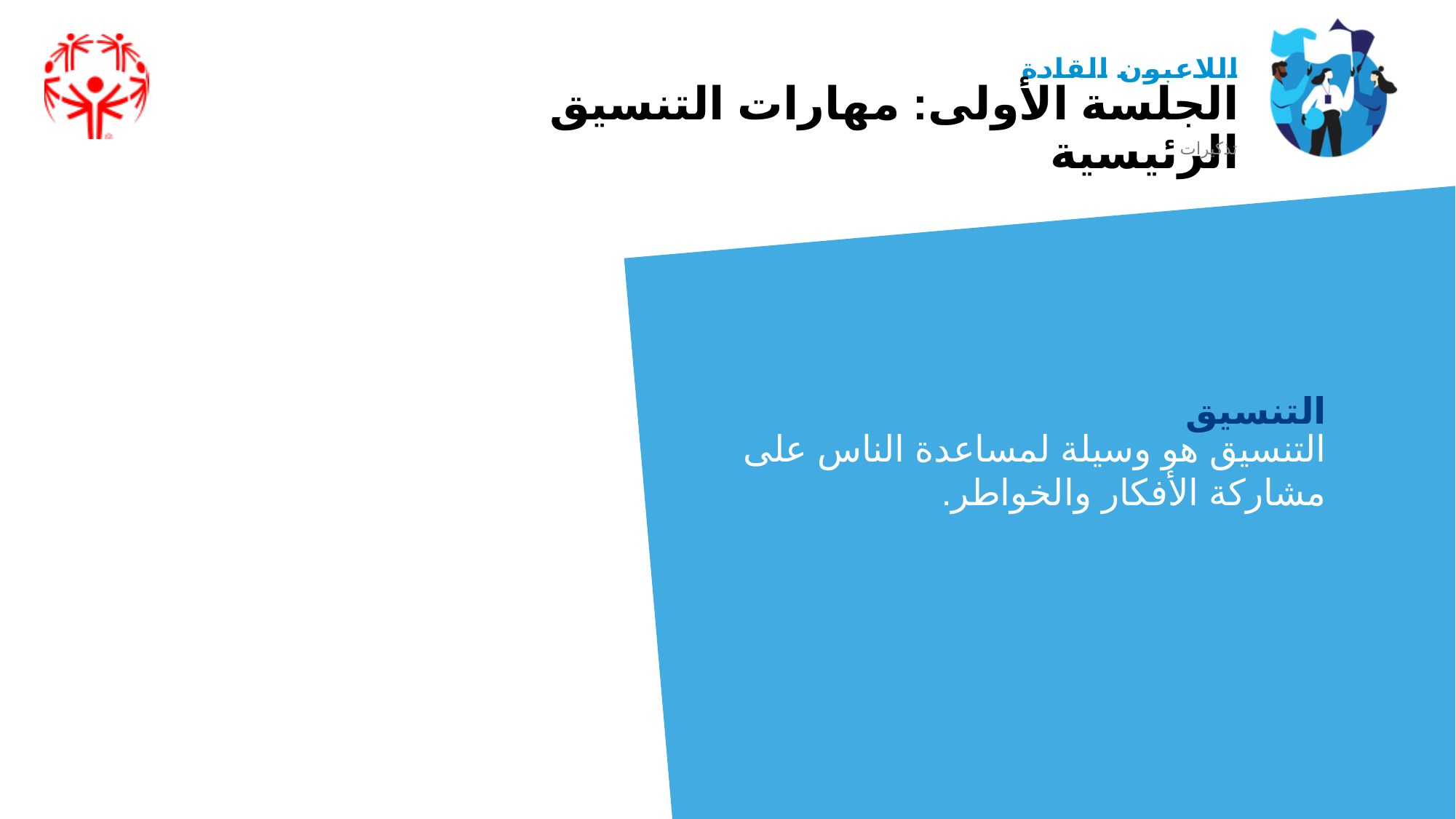

الجلسة الأولى: مهارات التنسيق الرئيسية
تذكيرات
التنسيق
التنسيق هو وسيلة لمساعدة الناس على مشاركة الأفكار والخواطر.